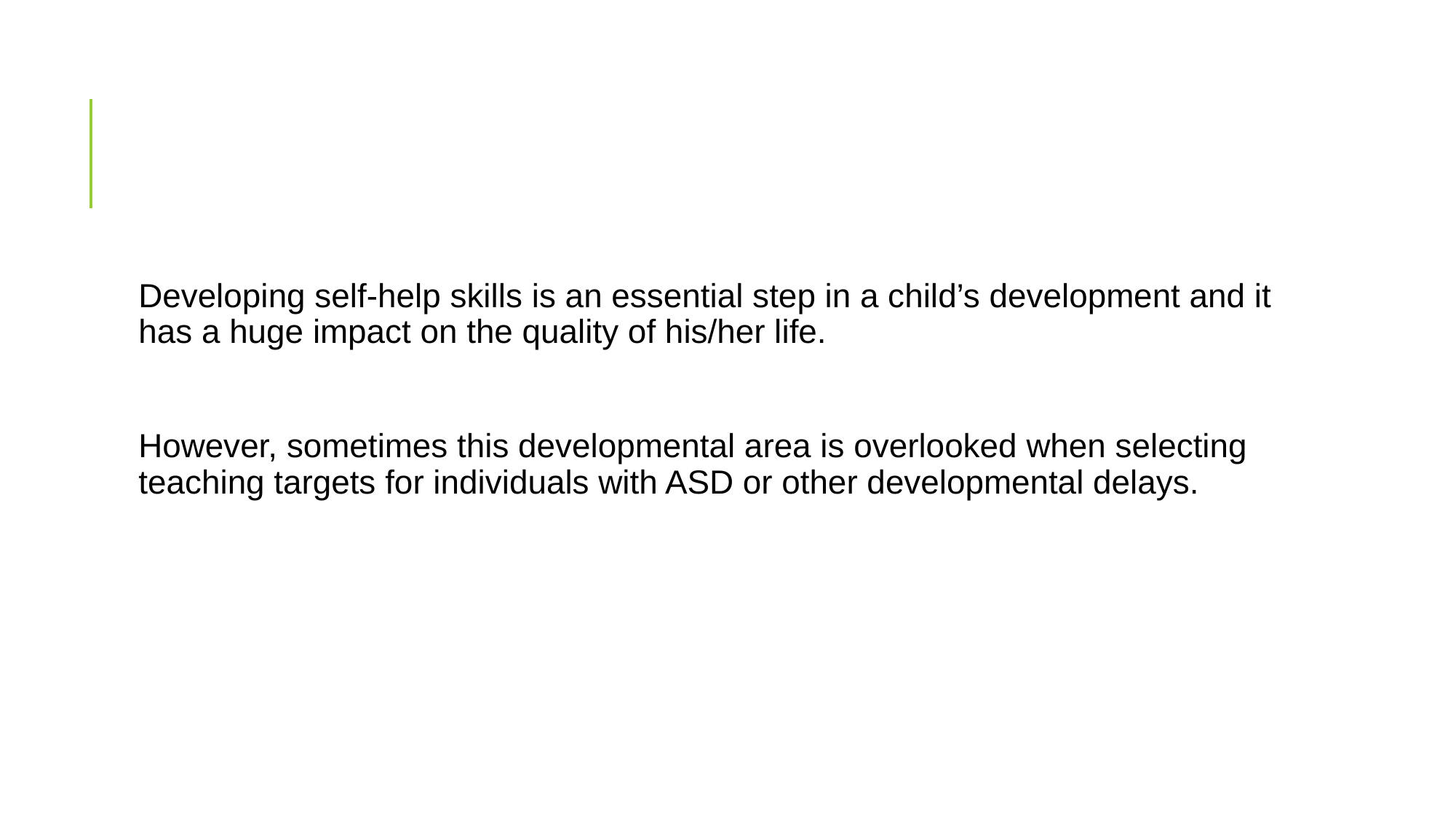

#
Developing self-help skills is an essential step in a child’s development and it has a huge impact on the quality of his/her life.

However, sometimes this developmental area is overlooked when selecting teaching targets for individuals with ASD or other developmental delays.